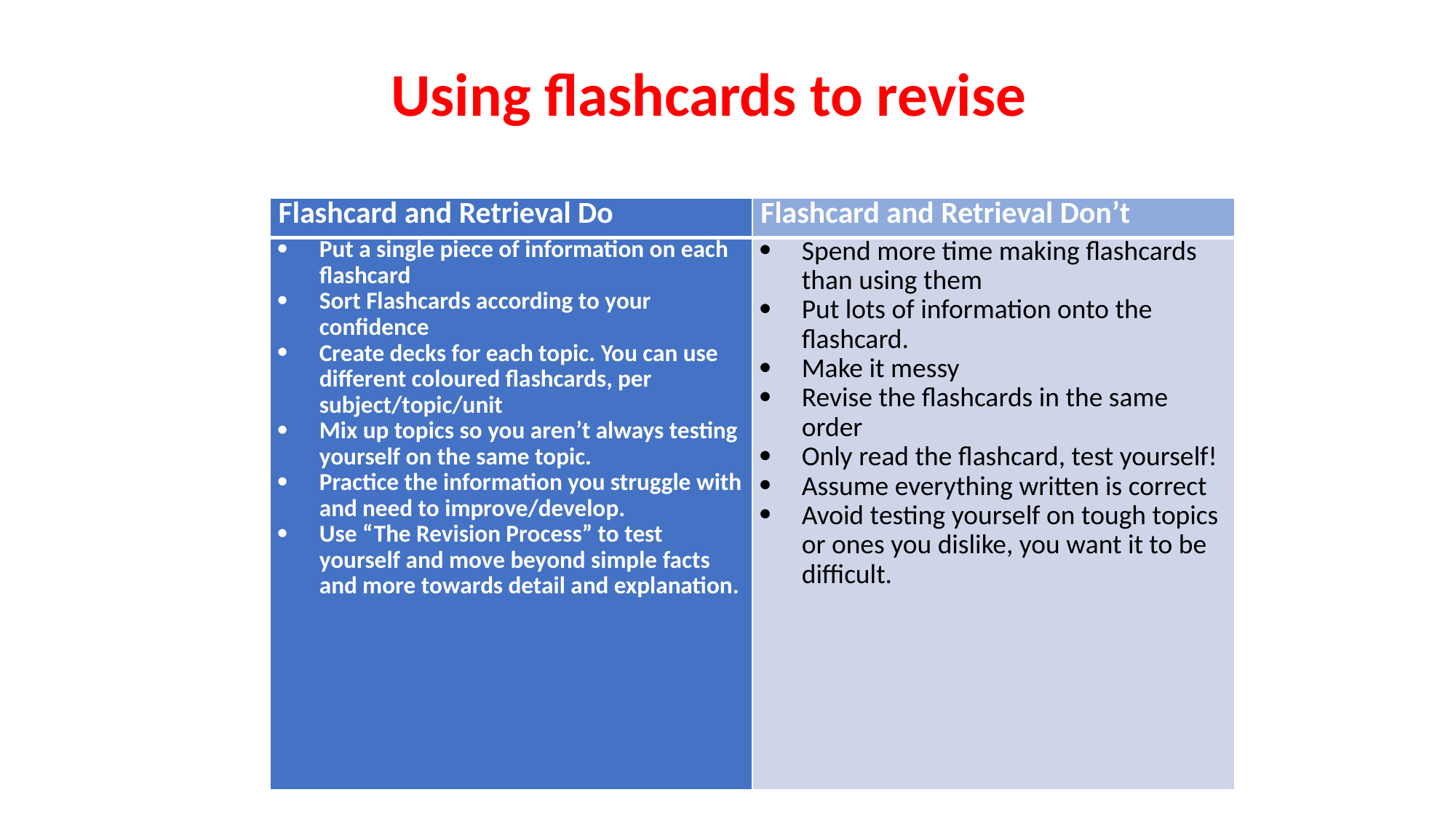

Using flashcards to revise
| Flashcard and Retrieval Do | Flashcard and Retrieval Don’t |
| --- | --- |
| Put a single piece of information on each flashcard Sort Flashcards according to your confidence Create decks for each topic. You can use different coloured flashcards, per subject/topic/unit Mix up topics so you aren’t always testing yourself on the same topic. Practice the information you struggle with and need to improve/develop. Use “The Revision Process” to test yourself and move beyond simple facts and more towards detail and explanation. | Spend more time making flashcards than using them Put lots of information onto the flashcard. Make it messy Revise the flashcards in the same order Only read the flashcard, test yourself! Assume everything written is correct Avoid testing yourself on tough topics or ones you dislike, you want it to be difficult. |